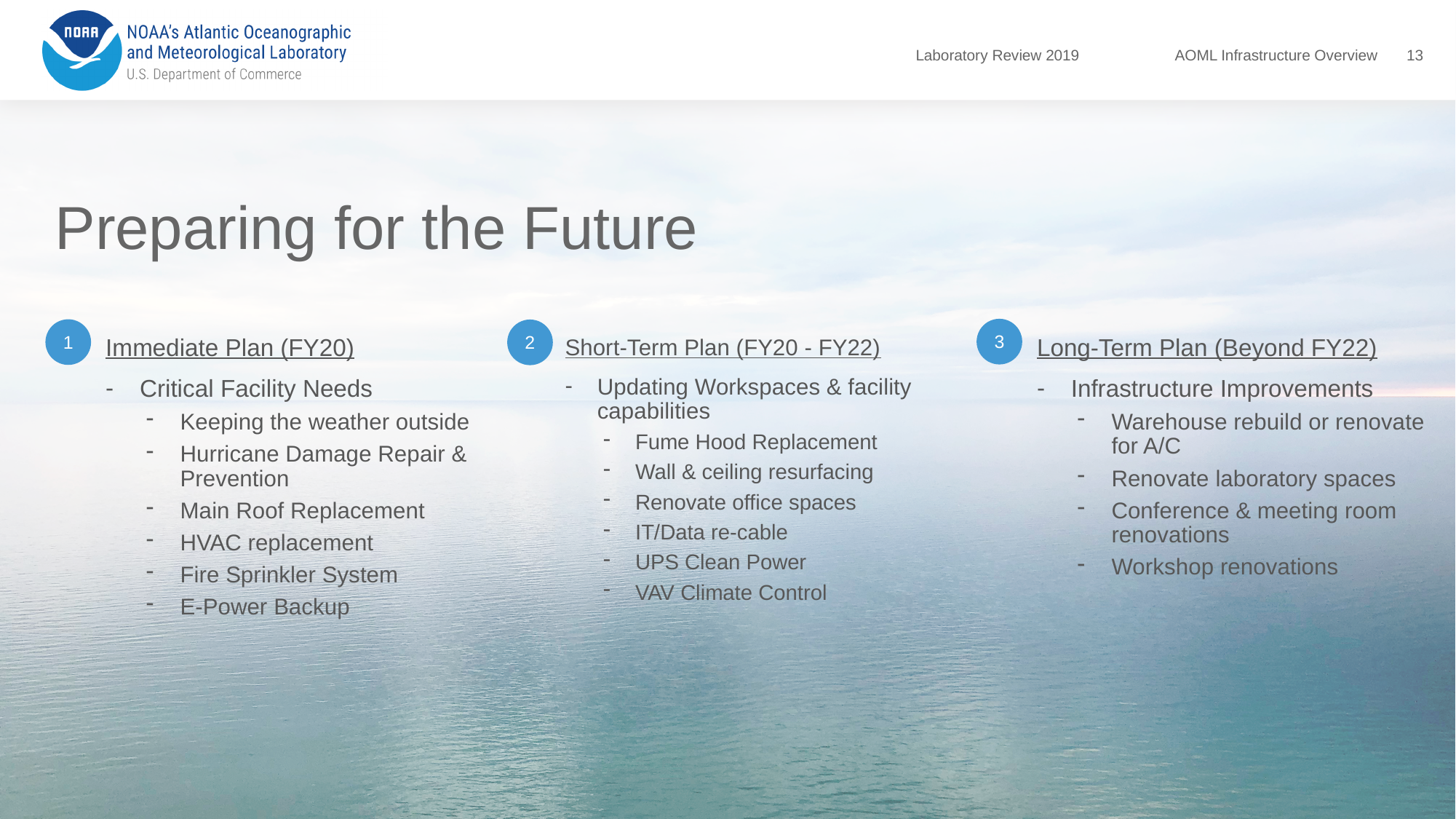

13
# Preparing for the Future

3

1

2
Long-Term Plan (Beyond FY22)
Infrastructure Improvements
Warehouse rebuild or renovate for A/C
Renovate laboratory spaces
Conference & meeting room renovations
Workshop renovations

Immediate Plan (FY20)
Critical Facility Needs
Keeping the weather outside
Hurricane Damage Repair & Prevention
Main Roof Replacement
HVAC replacement
Fire Sprinkler System
E-Power Backup
Short-Term Plan (FY20 - FY22)
Updating Workspaces & facility capabilities
Fume Hood Replacement
Wall & ceiling resurfacing
Renovate office spaces
IT/Data re-cable
UPS Clean Power
VAV Climate Control